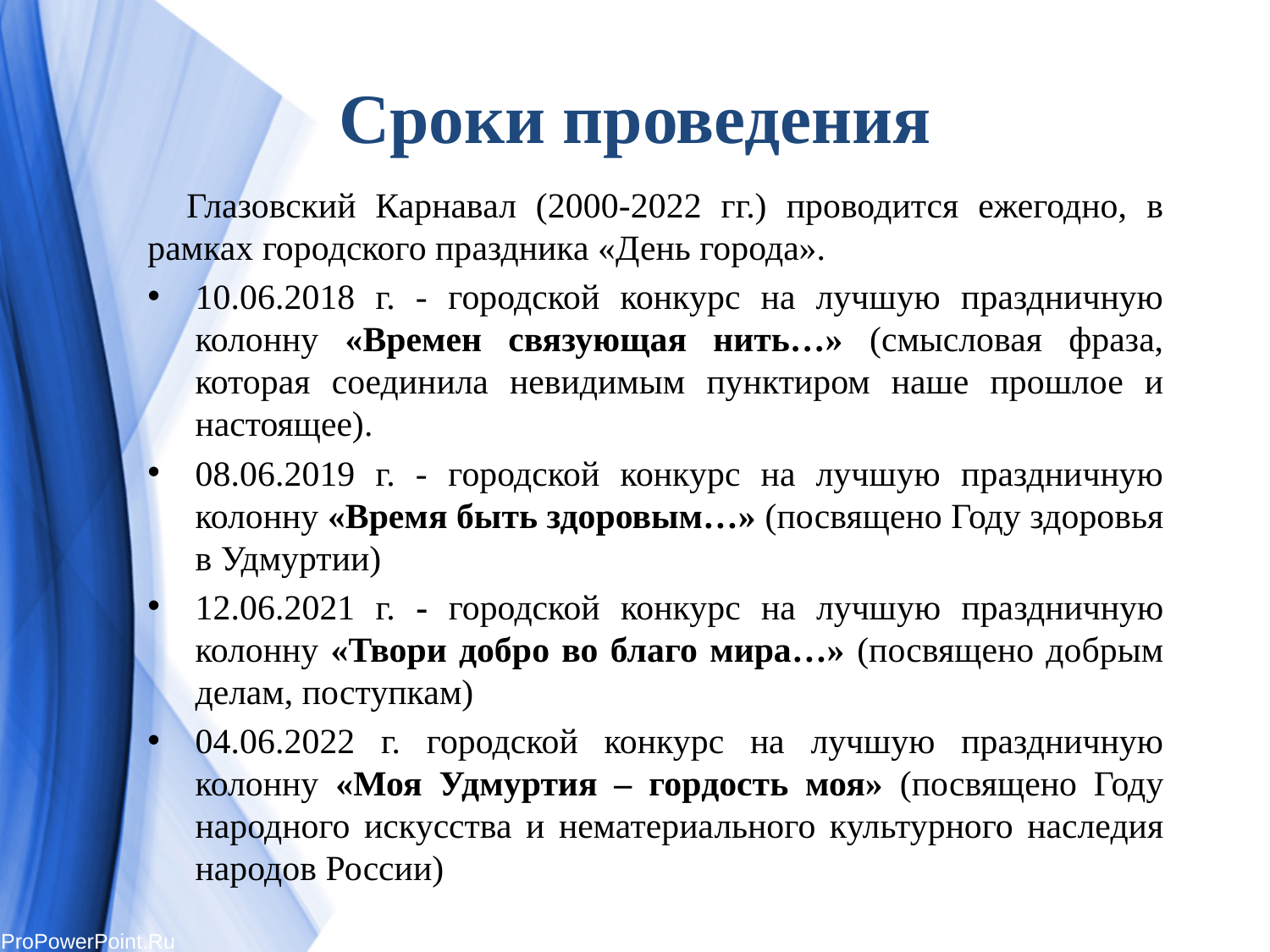

# Сроки проведения
  Глазовский Карнавал (2000-2022 гг.) проводится ежегодно, в рамках городского праздника «День города».
10.06.2018 г. - городской конкурс на лучшую праздничную колонну «Времен связующая нить…» (смысловая фраза, которая соединила невидимым пунктиром наше прошлое и настоящее).
08.06.2019 г. - городской конкурс на лучшую праздничную колонну «Время быть здоровым…» (посвящено Году здоровья в Удмуртии)
12.06.2021 г. - городской конкурс на лучшую праздничную колонну «Твори добро во благо мира…» (посвящено добрым делам, поступкам)
04.06.2022 г. городской конкурс на лучшую праздничную колонну «Моя Удмуртия – гордость моя» (посвящено Году народного искусства и нематериального культурного наследия народов России)